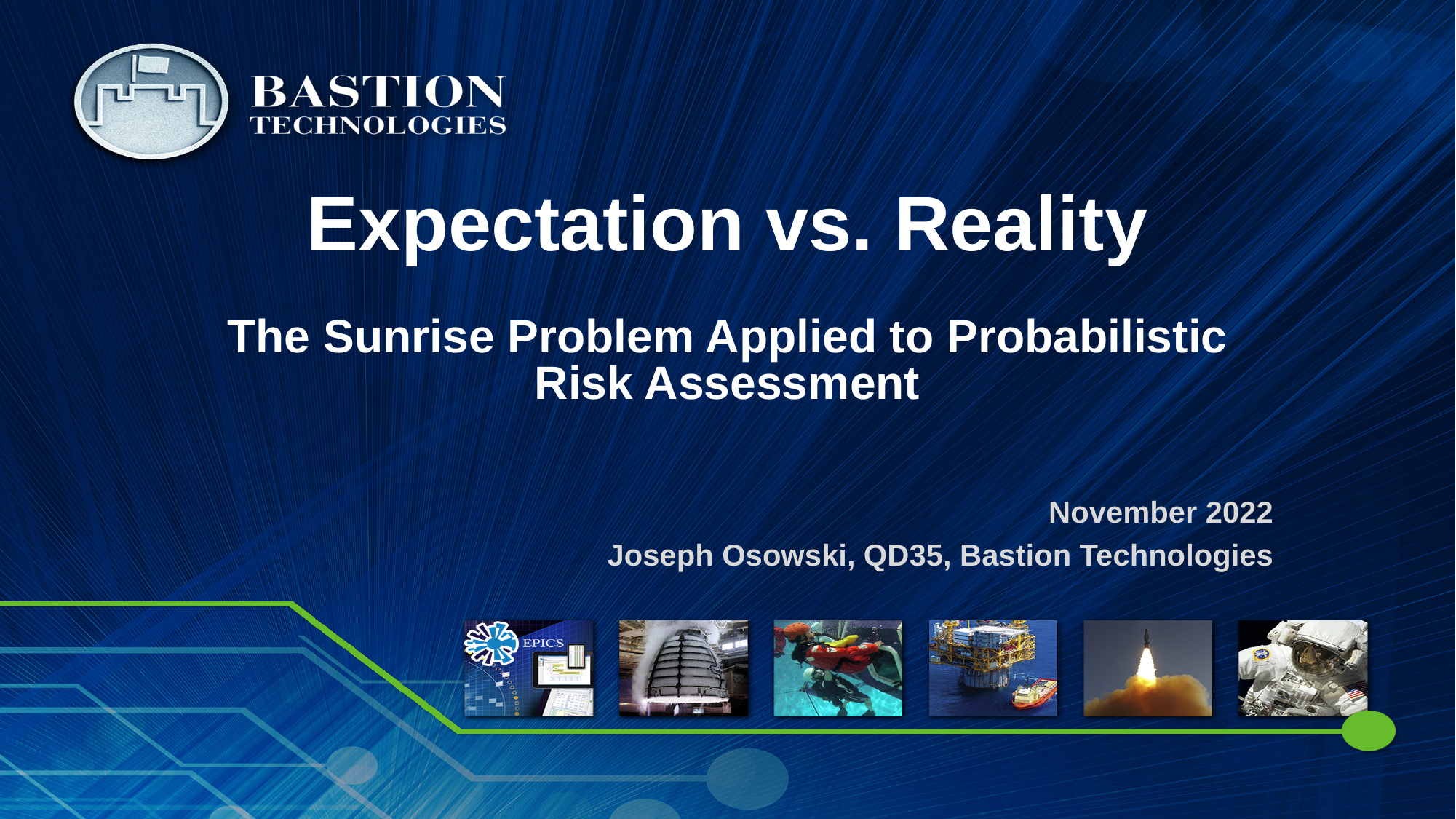

# Expectation vs. Reality The Sunrise Problem Applied to Probabilistic Risk Assessment
November 2022
Joseph Osowski, QD35, Bastion Technologies